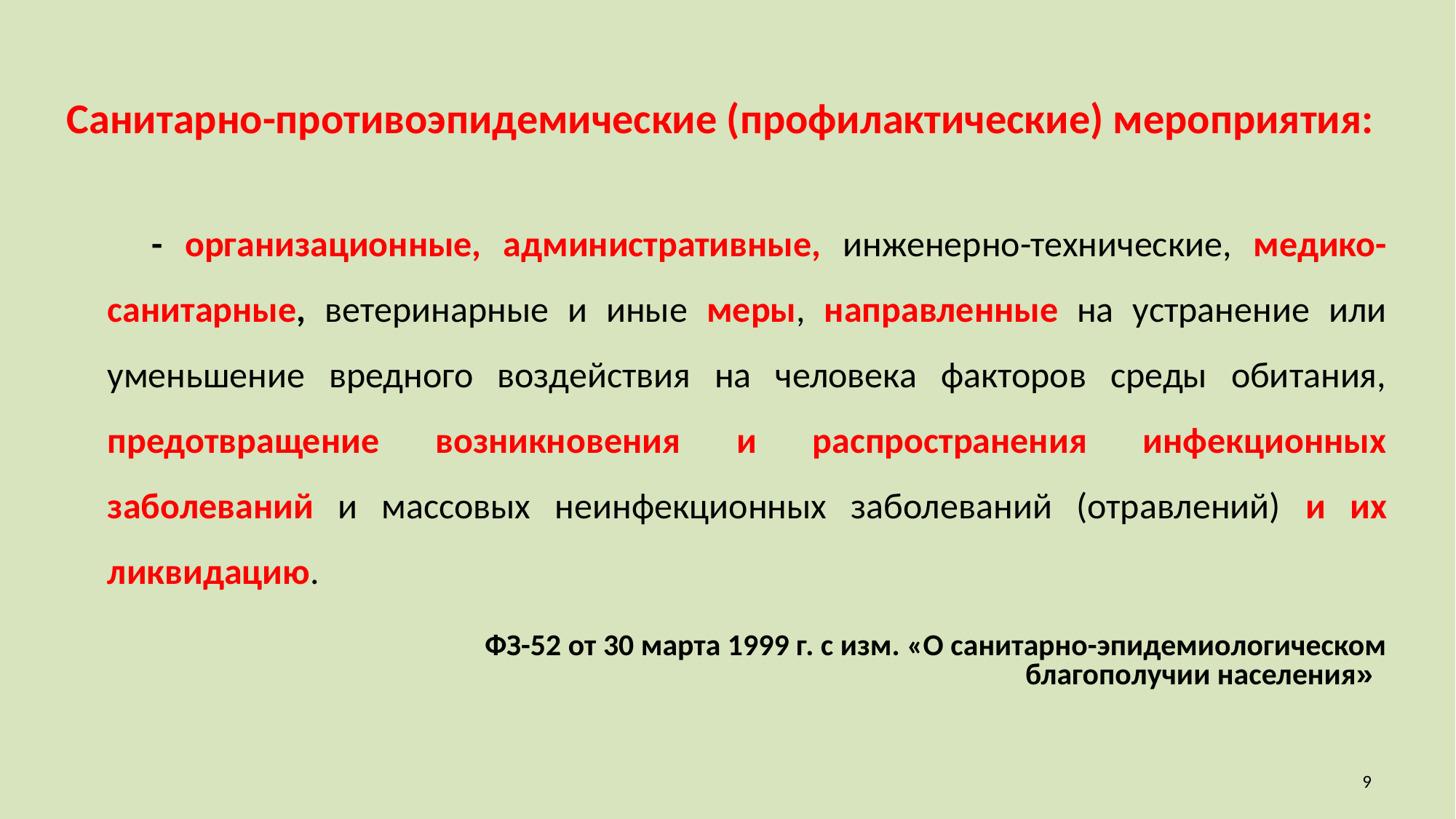

Санитарно-противоэпидемические (профилактические) мероприятия:

- организационные, административные, инженерно-технические, медико-санитарные, ветеринарные и иные меры, направленные на устранение или уменьшение вредного воздействия на человека факторов среды обитания, предотвращение возникновения и распространения инфекционных заболеваний и массовых неинфекционных заболеваний (отравлений) и их ликвидацию.

                                                      ФЗ-52 от 30 марта 1999 г. с изм. «О санитарно-эпидемиологическом благополучии населения»
9